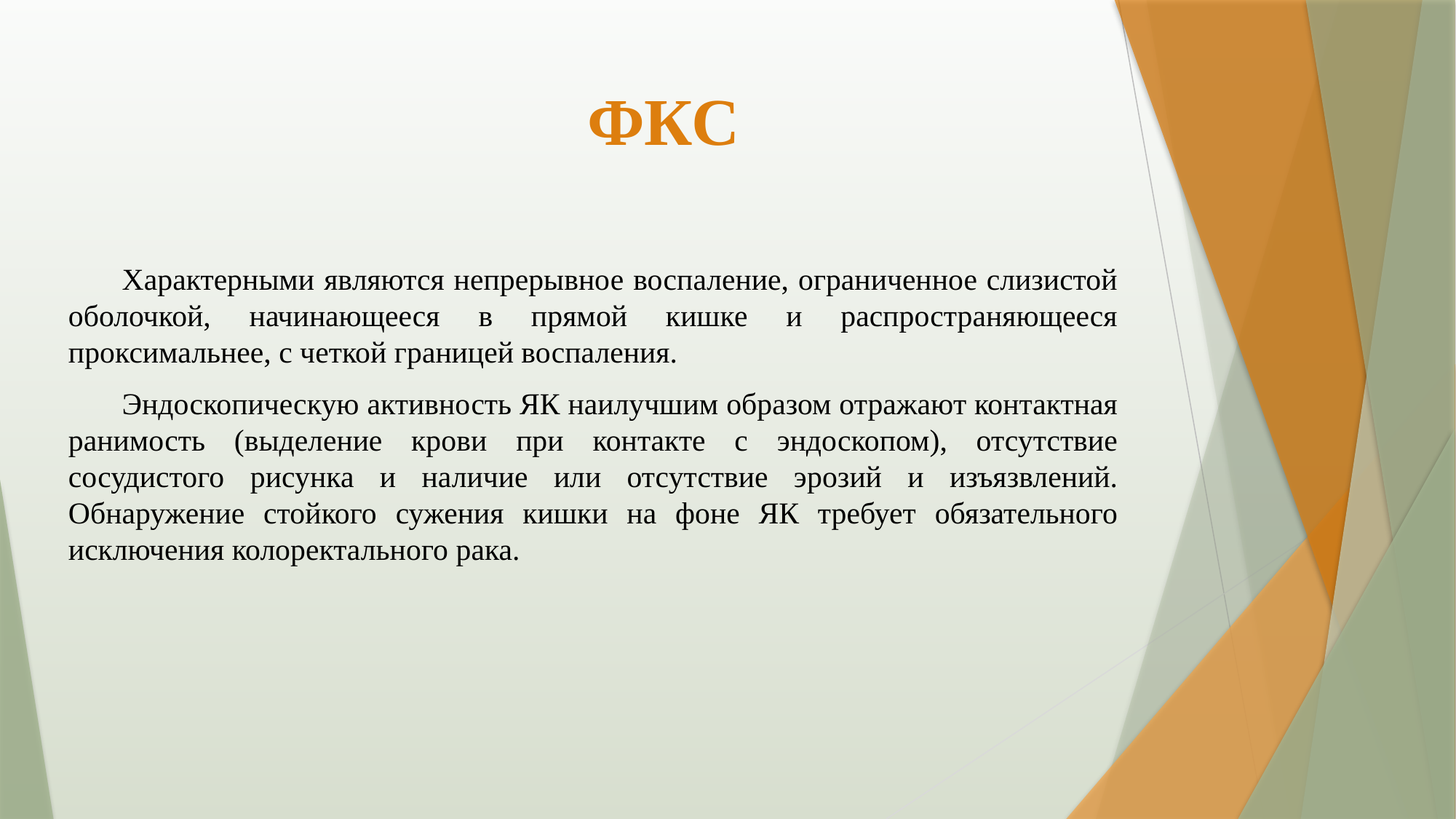

# ФКС
Характерными являются непрерывное воспаление, ограниченное слизистой оболочкой, начинающееся в прямой кишке и распространяющееся проксимальнее, с четкой границей воспаления.
Эндоскопическую активность ЯК наилучшим образом отражают контактная ранимость (выделение крови при контакте с эндоскопом), отсутствие сосудистого рисунка и наличие или отсутствие эрозий и изъязвлений. Обнаружение стойкого сужения кишки на фоне ЯК требует обязательного исключения колоректального рака.